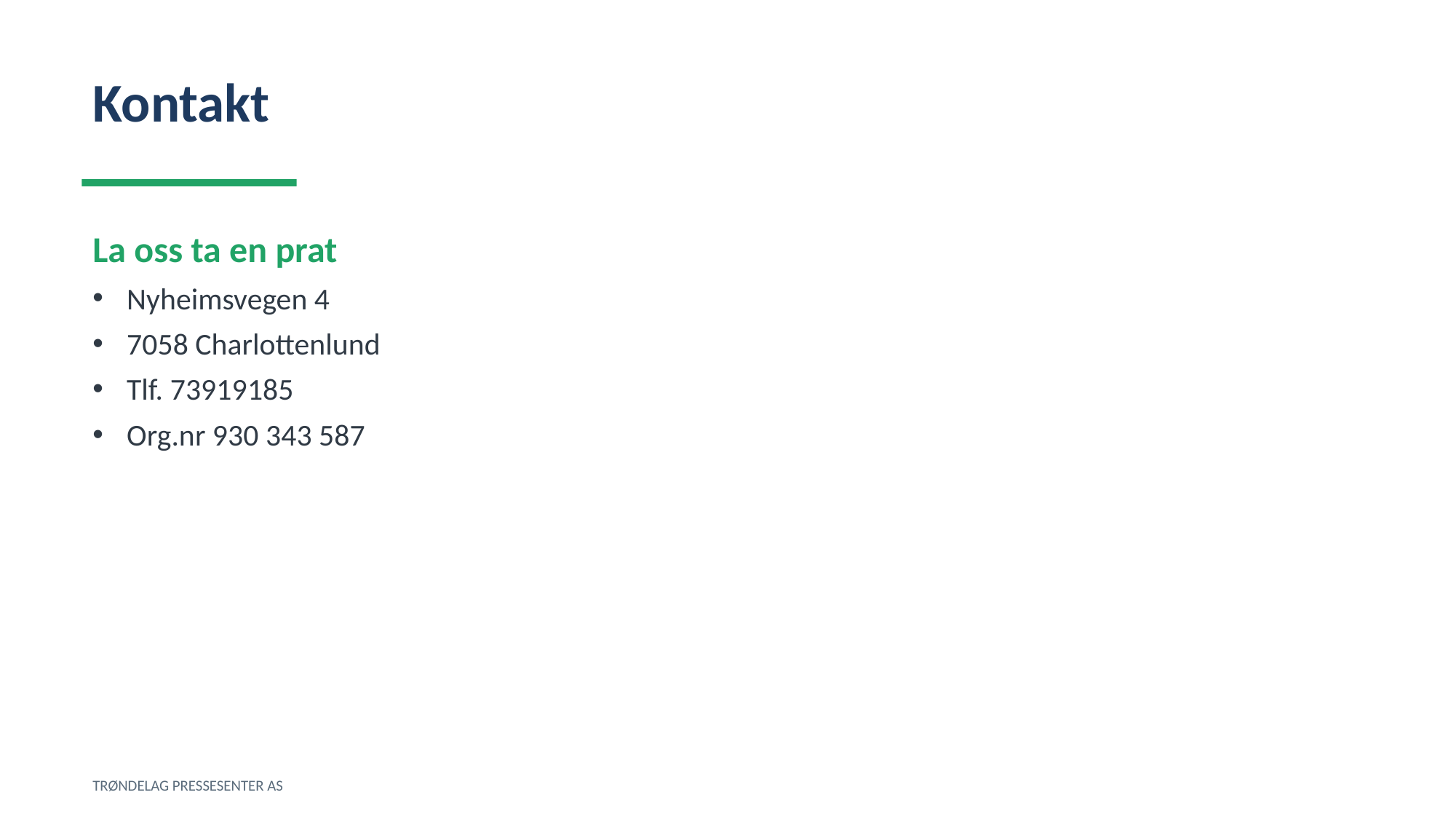

Kontakt

La oss ta en prat
Nyheimsvegen 4
7058 Charlottenlund
Tlf. 73919185
Org.nr 930 343 587
TRØNDELAG PRESSESENTER AS